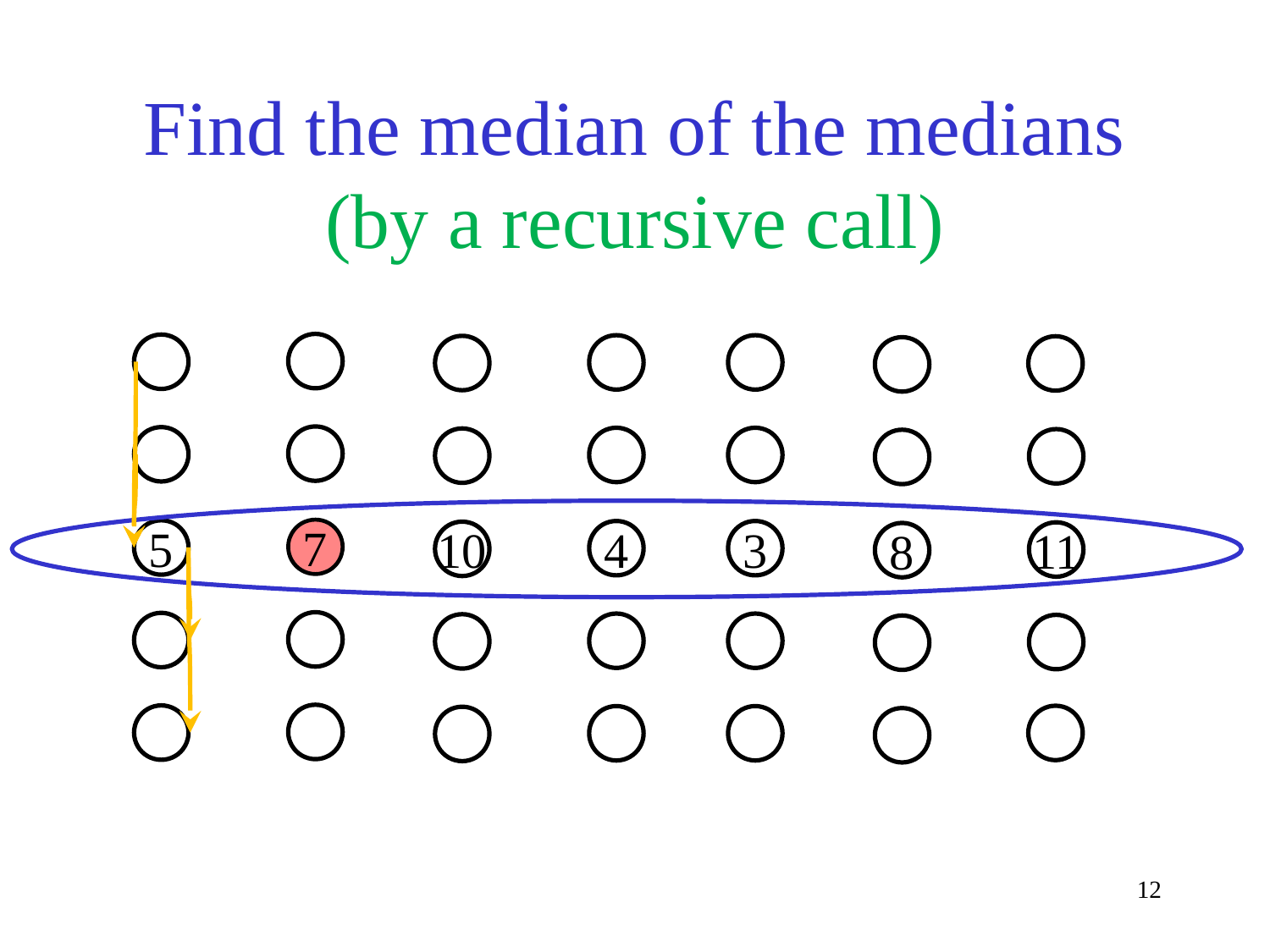

Find the median of the medians
(by a recursive call)

7
5
4
3
10
11
8

12